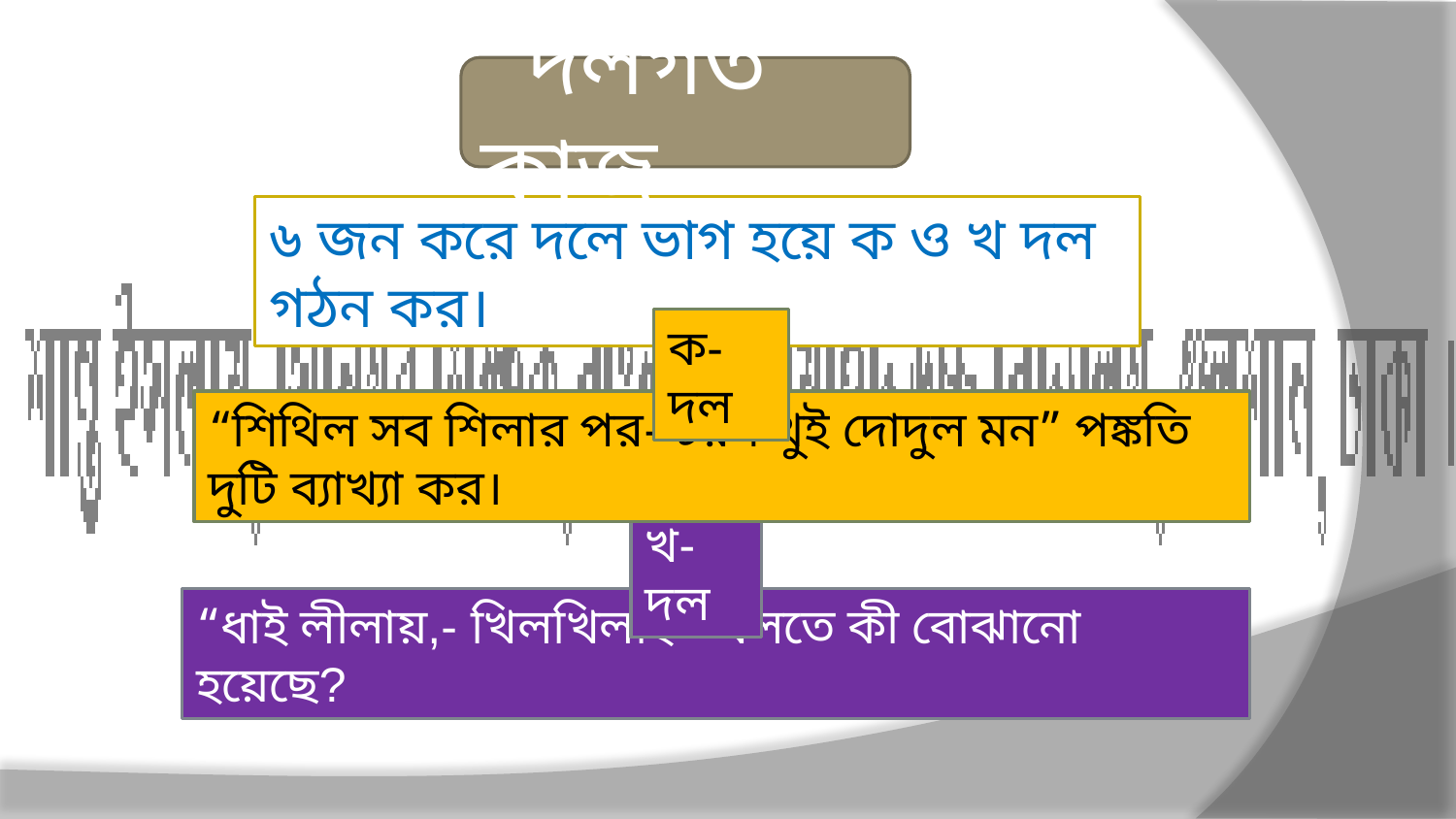

দলগত কাজ
৬ জন করে দলে ভাগ হয়ে ক ও খ দল গঠন কর।
ক-দল
“শিথিল সব শিলার পর- চরণ থুই দোদুল মন” পঙ্কতি দুটি ব্যাখ্যা কর।
খ-দল
“ধাই লীলায়,- খিলখিলাই-” বলতে কী বোঝানো হয়েছে?